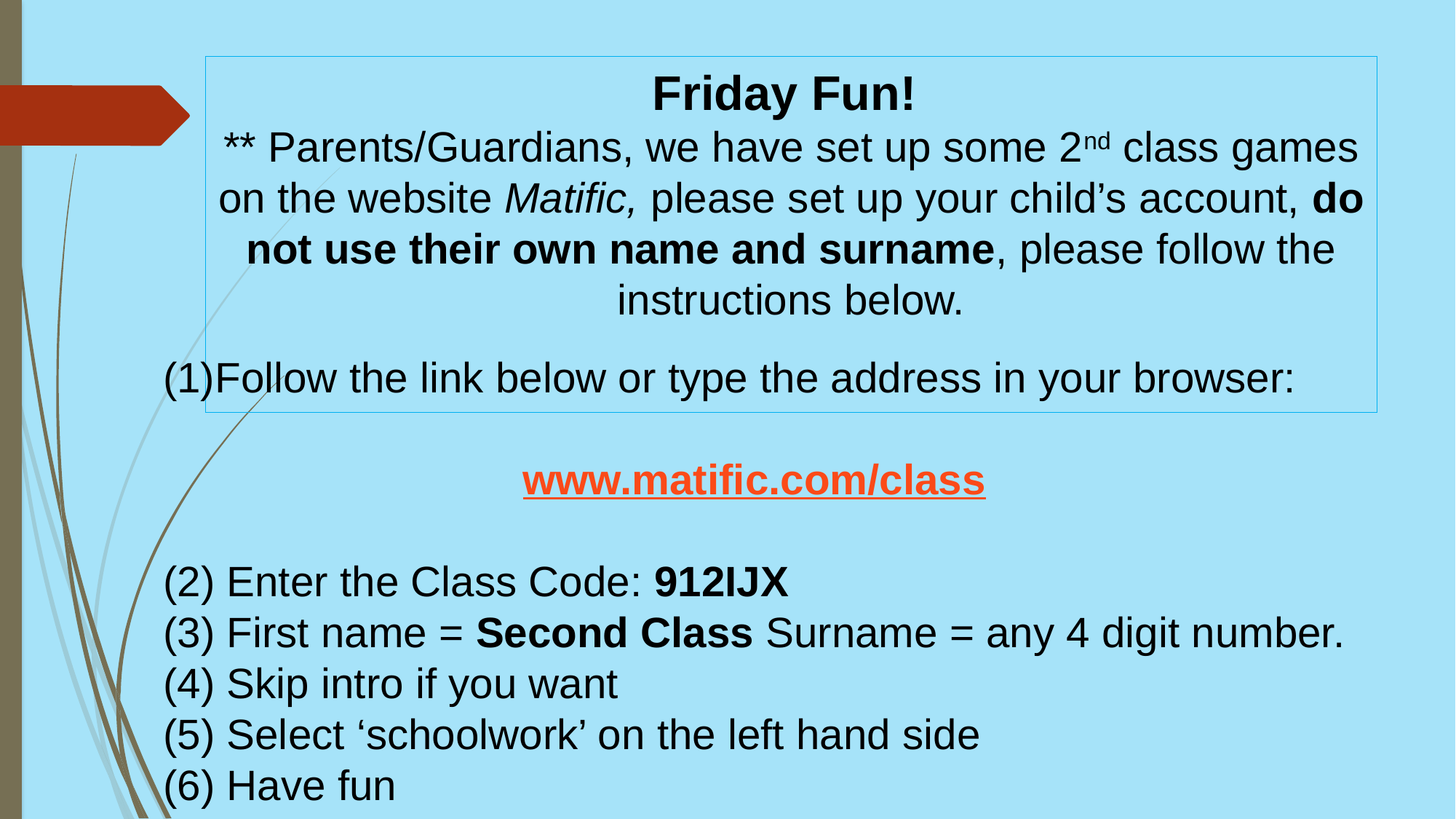

Friday Fun!
** Parents/Guardians, we have set up some 2nd class games on the website Matific, please set up your child’s account, do not use their own name and surname, please follow the instructions below.

Follow the link below or type the address in your browser:

www.matific.com/class

(2) Enter the Class Code: 912IJX
(3) First name = Second Class Surname = any 4 digit number.
(4) Skip intro if you want
(5) Select ‘schoolwork’ on the left hand side
(6) Have fun